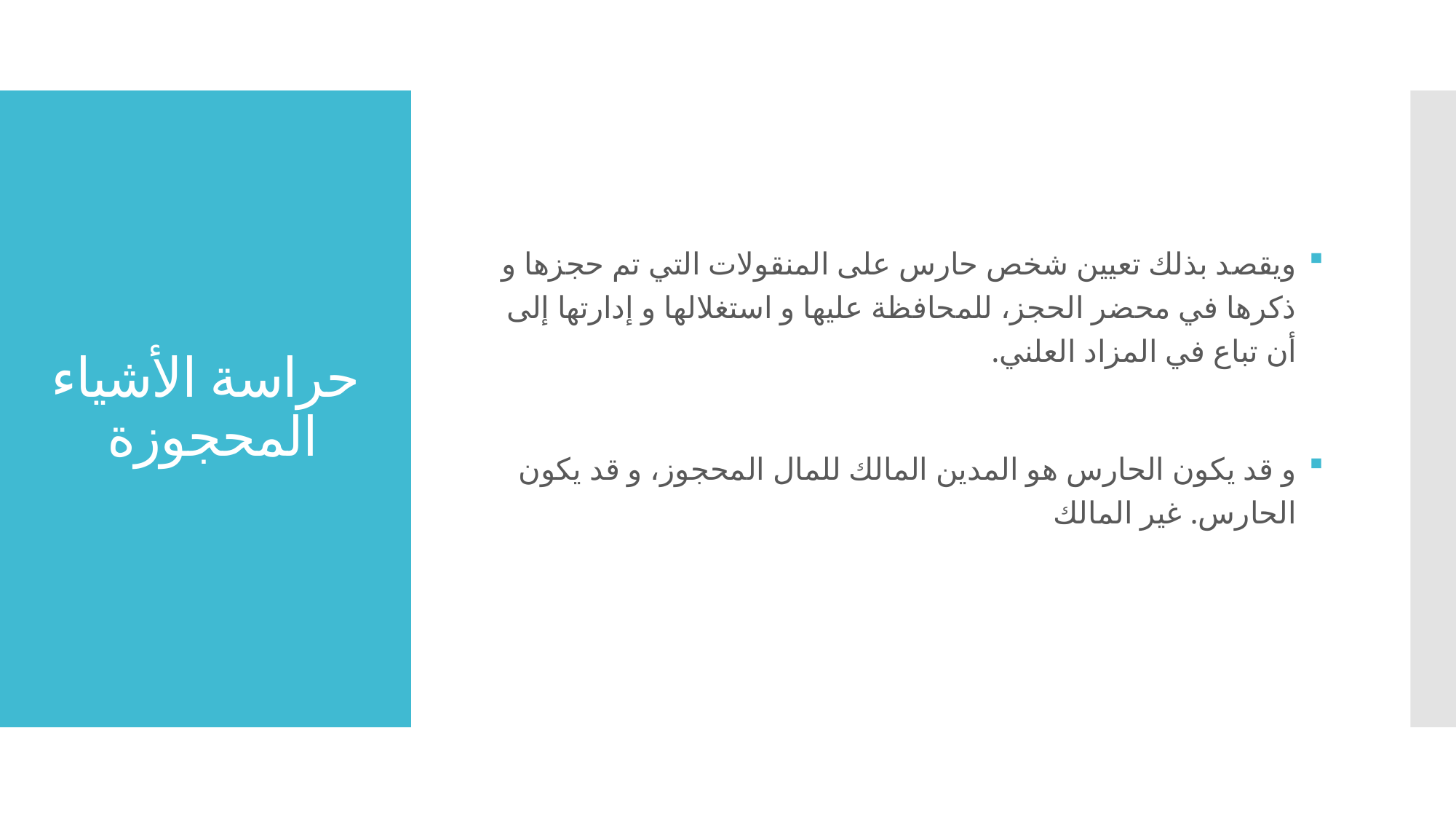

ويقصد بذلك تعيين شخص حارس على المنقولات التي تم حجزها و ذكرها في محضر الحجز، للمحافظة عليها و استغلالها و إدارتها إلى أن تباع في المزاد العلني.

و قد يكون الحارس هو المدين المالك للمال المحجوز، و قد يكون الحارس. غير المالك

# حراسة الأشياء المحجوزة